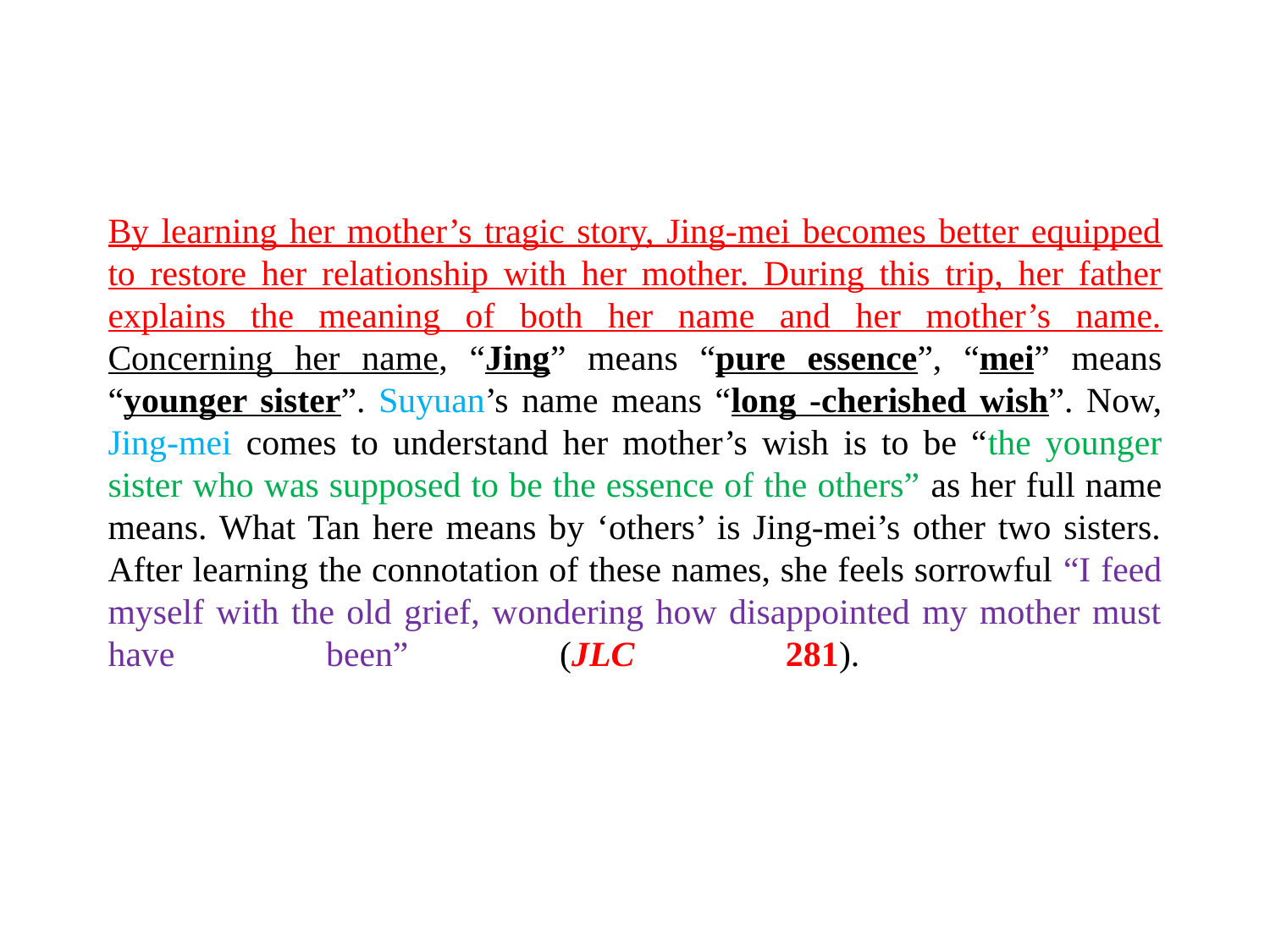

# By learning her mother’s tragic story, Jing-mei becomes better equipped to restore her relationship with her mother. During this trip, her father explains the meaning of both her name and her mother’s name. Concerning her name, “Jing” means “pure essence”, “mei” means “younger sister”. Suyuan’s name means “long -cherished wish”. Now, Jing-mei comes to understand her mother’s wish is to be “the younger sister who was supposed to be the essence of the others” as her full name means. What Tan here means by ‘others’ is Jing-mei’s other two sisters. After learning the connotation of these names, she feels sorrowful “I feed myself with the old grief, wondering how disappointed my mother must have been” (JLC 281).